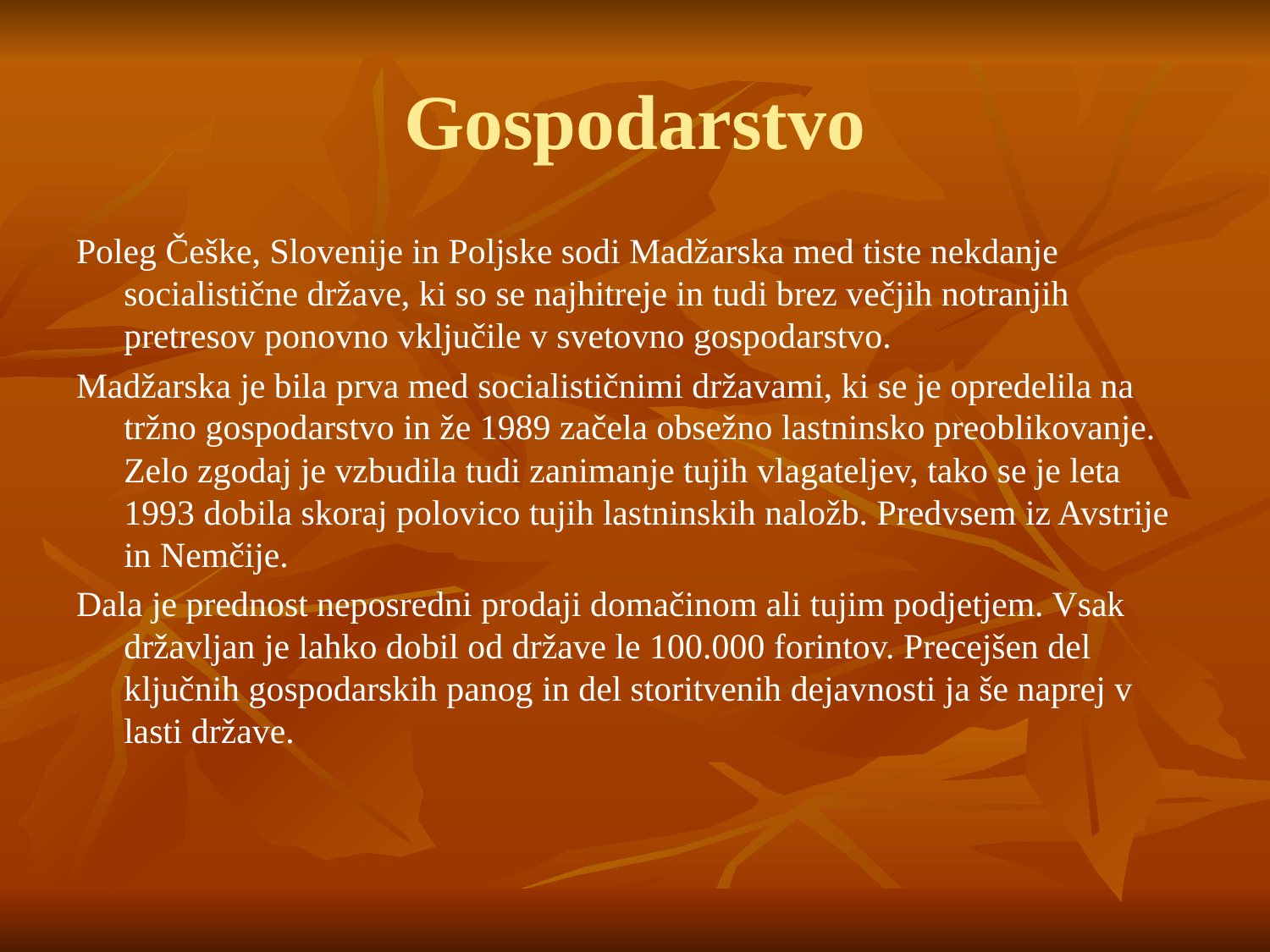

# Gospodarstvo
Poleg Češke, Slovenije in Poljske sodi Madžarska med tiste nekdanje socialistične države, ki so se najhitreje in tudi brez večjih notranjih pretresov ponovno vključile v svetovno gospodarstvo.
Madžarska je bila prva med socialističnimi državami, ki se je opredelila na tržno gospodarstvo in že 1989 začela obsežno lastninsko preoblikovanje. Zelo zgodaj je vzbudila tudi zanimanje tujih vlagateljev, tako se je leta 1993 dobila skoraj polovico tujih lastninskih naložb. Predvsem iz Avstrije in Nemčije.
Dala je prednost neposredni prodaji domačinom ali tujim podjetjem. Vsak državljan je lahko dobil od države le 100.000 forintov. Precejšen del ključnih gospodarskih panog in del storitvenih dejavnosti ja še naprej v lasti države.